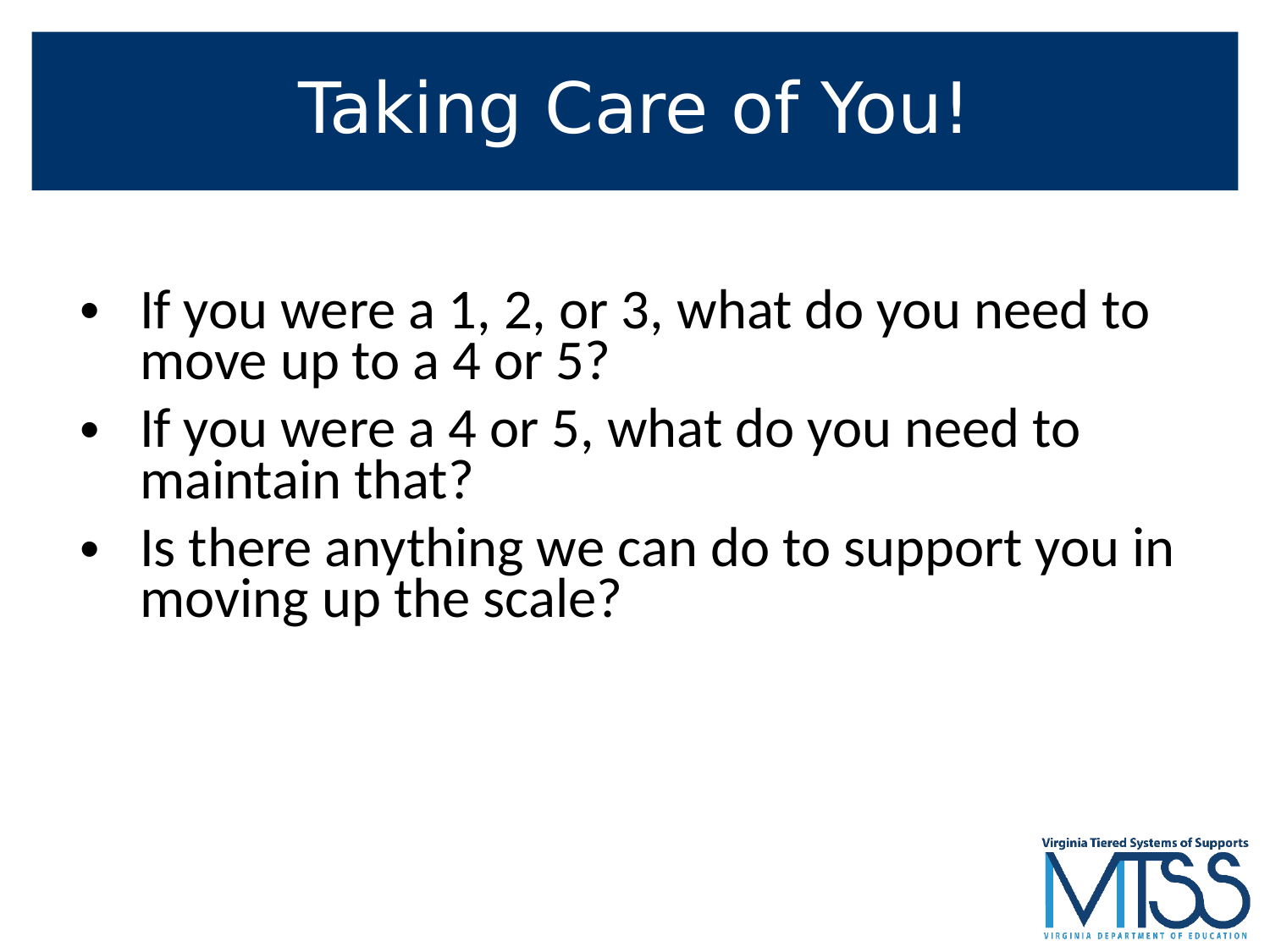

# Taking Care of You!
If you were a 1, 2, or 3, what do you need to move up to a 4 or 5?
If you were a 4 or 5, what do you need to maintain that?
Is there anything we can do to support you in moving up the scale?